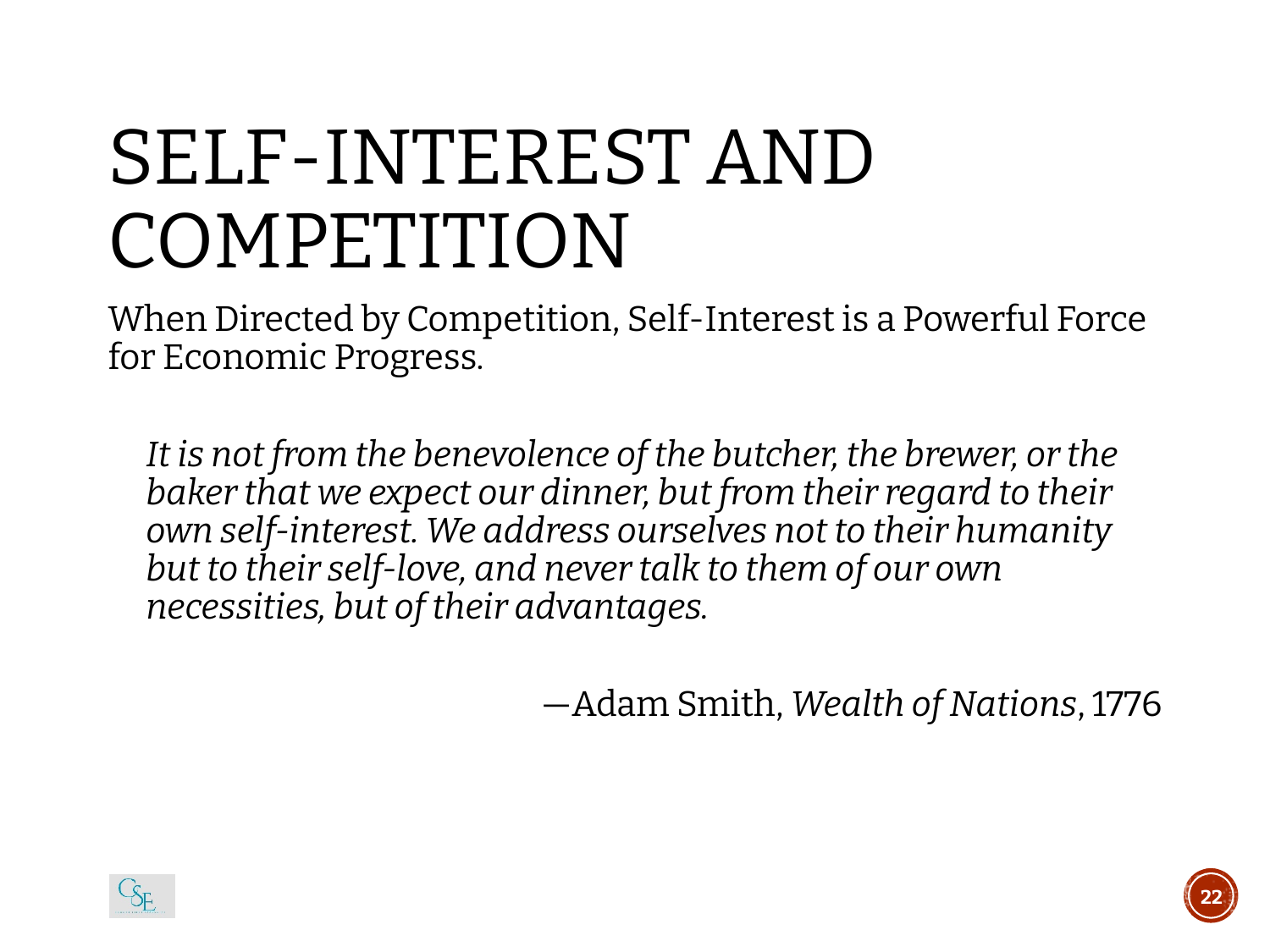

# SELF-INTEREST AND COMPETITION
When Directed by Competition, Self-Interest is a Powerful Force for Economic Progress.

	It is not from the benevolence of the butcher, the brewer, or the baker that we expect our dinner, but from their regard to their own self-interest. We address ourselves not to their humanity but to their self-love, and never talk to them of our own necessities, but of their advantages.

—Adam Smith, Wealth of Nations, 1776
22